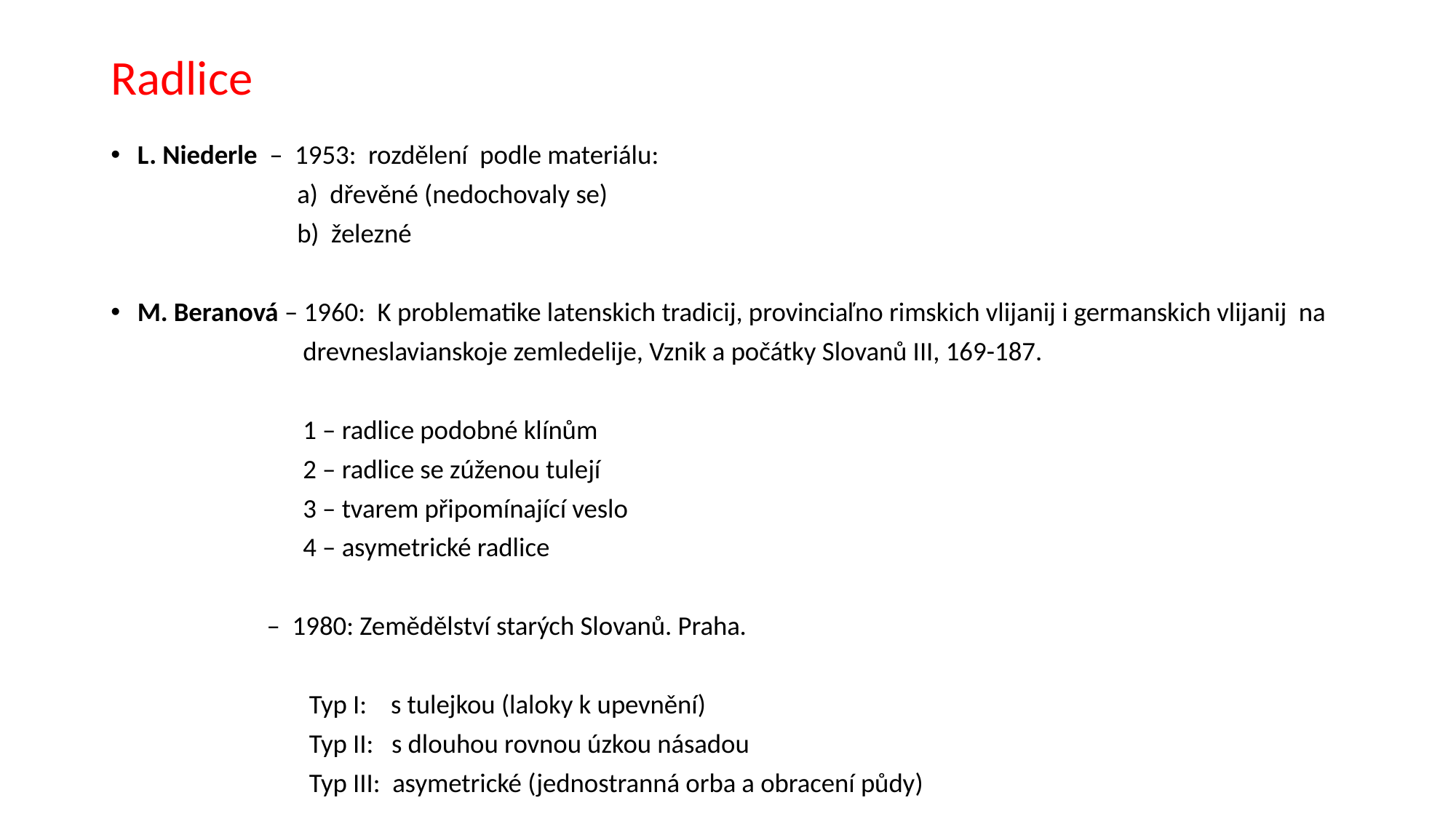

# Radlice
L. Niederle  –  1953:  rozdělení  podle materiálu:
                               a)  dřevěné (nedochovaly se)
                               b)  železné

M. Beranová – 1960:  K problematike latenskich tradicij, provinciaľno rimskich vlijanij i germanskich vlijanij  na
                                drevneslavianskoje zemledelije, Vznik a počátky Slovanů III, 169-187.

                                1 – radlice podobné klínům
                                2 – radlice se zúženou tulejí
                                3 – tvarem připomínající veslo
                                4 – asymetrické radlice

                          –  1980: Zemědělství starých Slovanů. Praha.

                                 Typ I:    s tulejkou (laloky k upevnění)
                                 Typ II:   s dlouhou rovnou úzkou násadou
                                 Typ III:  asymetrické (jednostranná orba a obracení půdy)